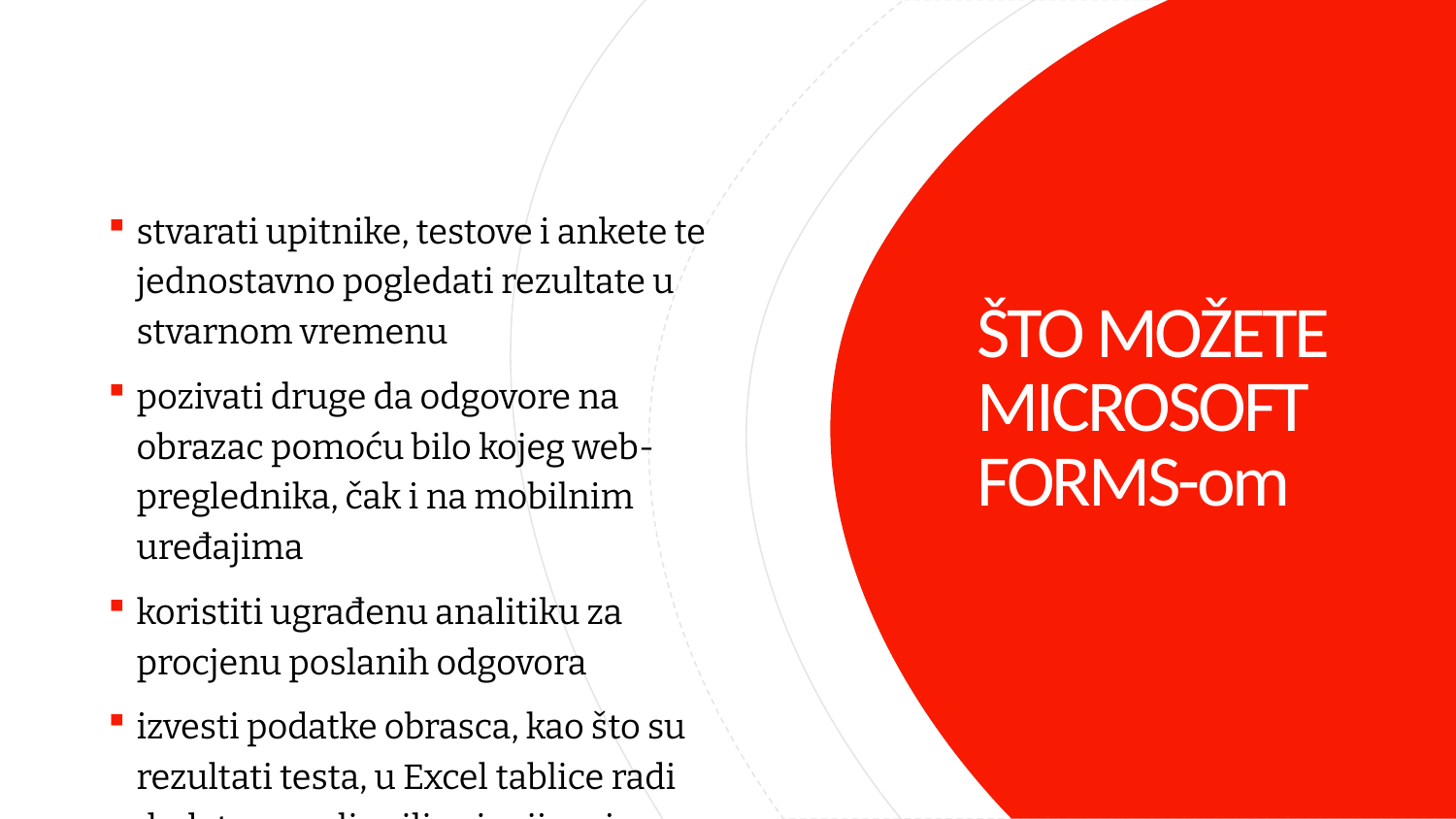

# ŠTO MOŽETE MICROSOFT FORMS-om

stvarati upitnike, testove i ankete te jednostavno pogledati rezultate u stvarnom vremenu
pozivati druge da odgovore na obrazac pomoću bilo kojeg web-preglednika, čak i na mobilnim uređajima
koristiti ugrađenu analitiku za procjenu poslanih odgovora
izvesti podatke obrasca, kao što su rezultati testa, u Excel tablice radi dodatne analize ili ocjenjivanja